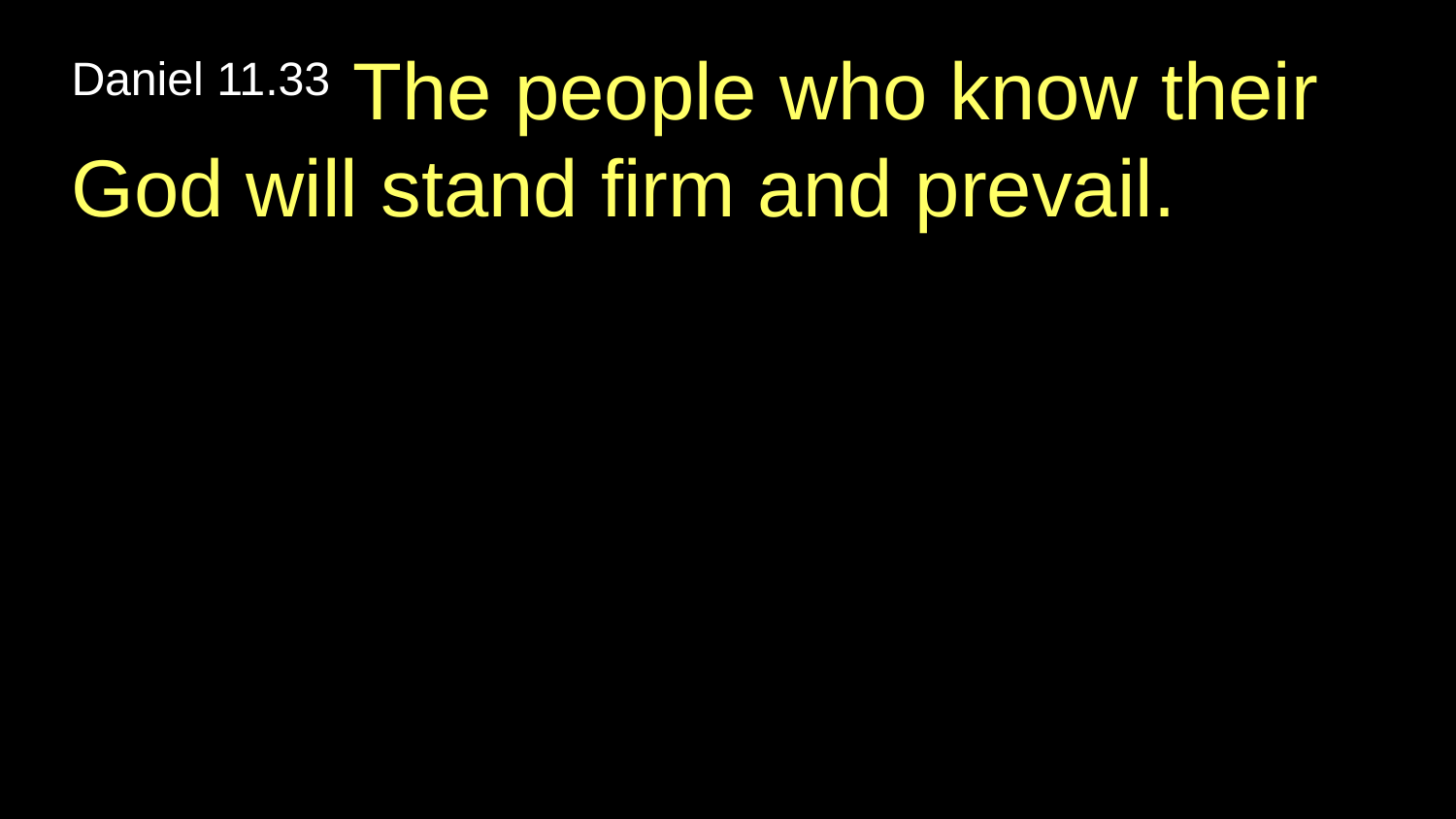

Daniel 11.33 The people who know their God will stand firm and prevail.